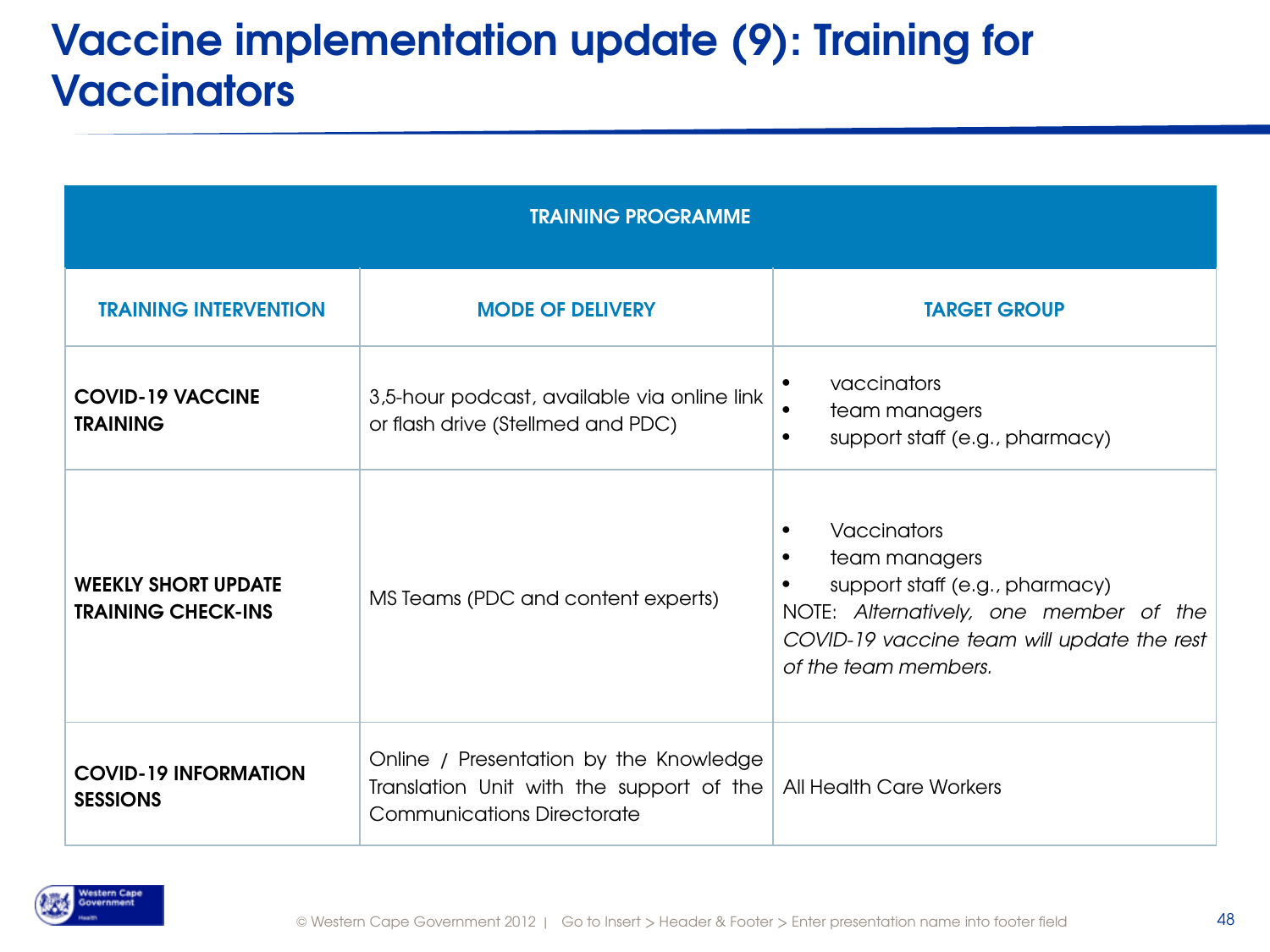

# Vaccine implementation update (9): Training for Vaccinators
| TRAINING PROGRAMME |  |  |
| --- | --- | --- |
| TRAINING INTERVENTION | MODE OF DELIVERY | TARGET GROUP |
| COVID-19 VACCINE TRAINING | 3,5-hour podcast, available via online link or flash drive (Stellmed and PDC) | vaccinators team managers support staff (e.g., pharmacy) |
| WEEKLY SHORT UPDATE TRAINING CHECK-INS | MS Teams (PDC and content experts) | Vaccinators team managers support staff (e.g., pharmacy) NOTE: Alternatively, one member of the COVID-19 vaccine team will update the rest of the team members. |
| COVID-19 INFORMATION SESSIONS | Online / Presentation by the Knowledge Translation Unit with the support of the Communications Directorate | All Health Care Workers |
Go to Insert > Header & Footer > Enter presentation name into footer field
48